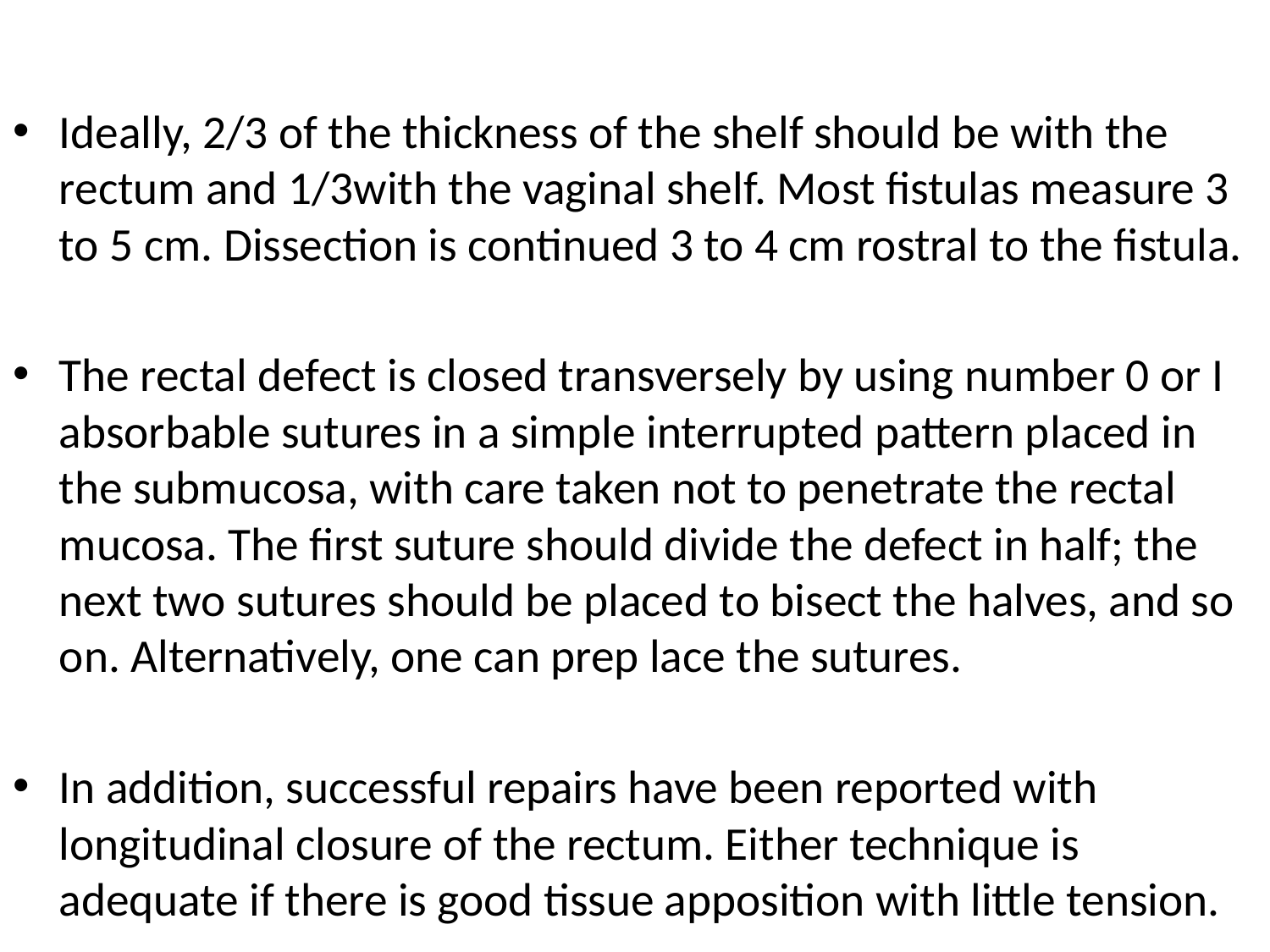

Ideally, 2/3 of the thickness of the shelf should be with the rectum and 1/3with the vaginal shelf. Most fistulas measure 3 to 5 cm. Dissection is continued 3 to 4 cm rostral to the fistula.

The rectal defect is closed transversely by using number 0 or I absorbable sutures in a simple interrupted pattern placed in the submucosa, with care taken not to penetrate the rectal mucosa. The first suture should divide the defect in half; the next two sutures should be placed to bisect the halves, and so on. Alternatively, one can prep lace the sutures.

In addition, successful repairs have been reported with longitudinal closure of the rectum. Either technique is adequate if there is good tissue apposition with little tension.